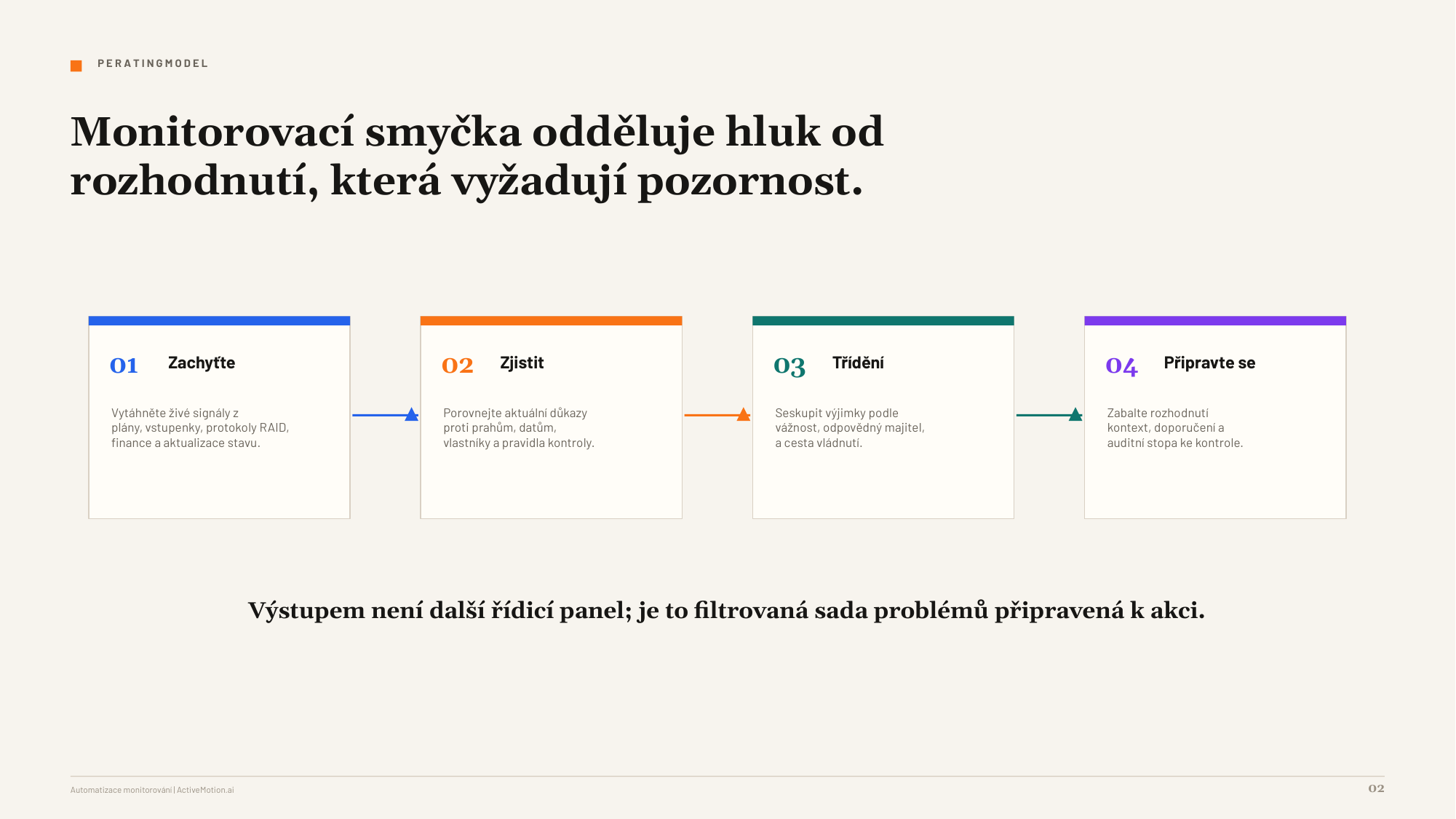

P E R A T I N G M O D E L

Monitorovací smyčka odděluje hluk od rozhodnutí, která vyžadují pozornost.

01
02
03
04
Zachyťte
Zjistit
Třídění
Připravte se
Vytáhněte živé signály z
plány, vstupenky, protokoly RAID,
finance a aktualizace stavu.
Porovnejte aktuální důkazy
proti prahům, datům,
vlastníky a pravidla kontroly.
Seskupit výjimky podle
vážnost, odpovědný majitel,
a cesta vládnutí.
Zabalte rozhodnutí
kontext, doporučení a
auditní stopa ke kontrole.

Výstupem není další řídicí panel; je to filtrovaná sada problémů připravená k akci.

02
Automatizace monitorování | ActiveMotion.ai